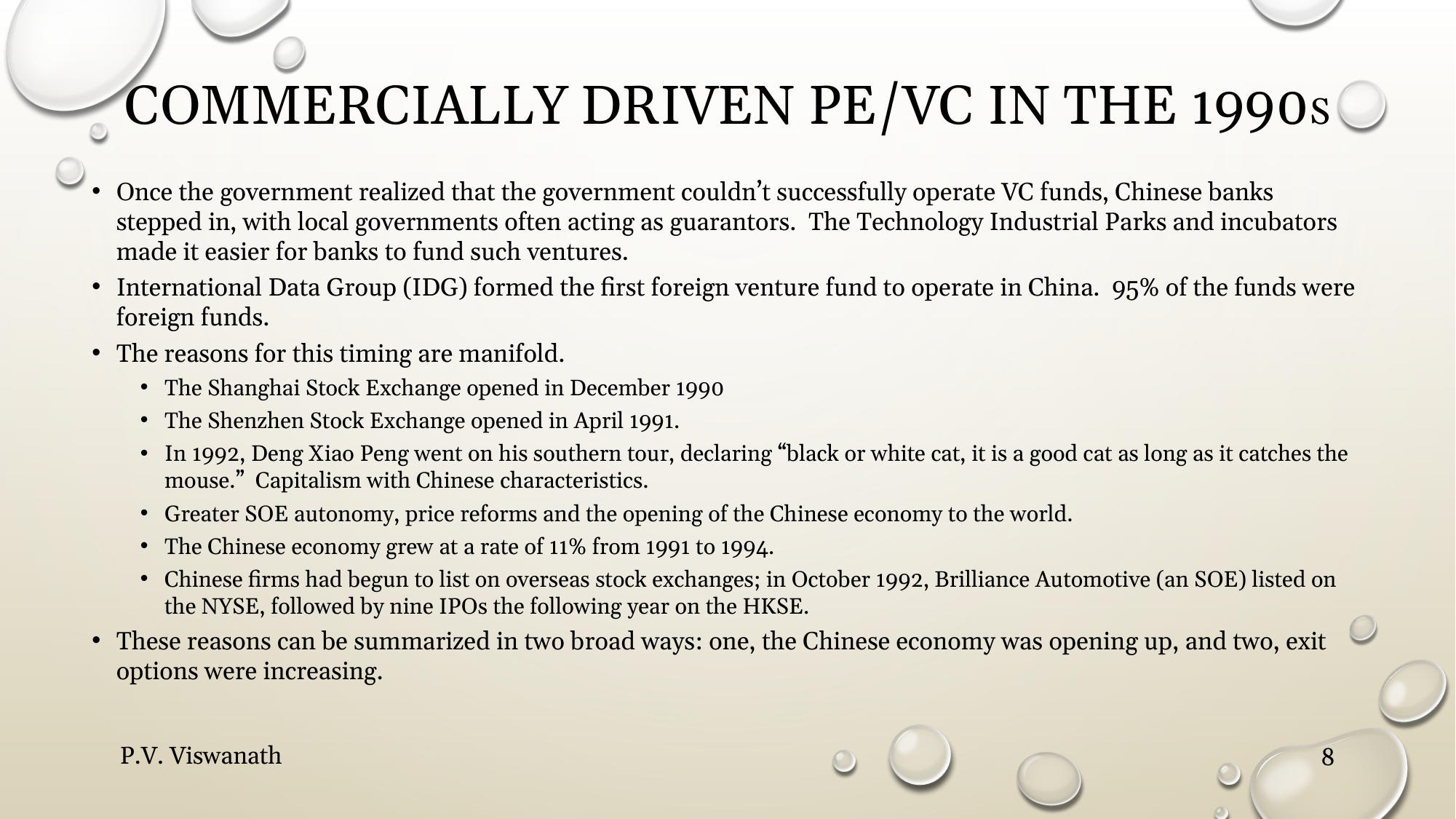

# Commercially driven PE/VC in the 1990s
Once the government realized that the government couldn’t successfully operate VC funds, Chinese banks stepped in, with local governments often acting as guarantors.  The Technology Industrial Parks and incubators made it easier for banks to fund such ventures.
International Data Group (IDG) formed the first foreign venture fund to operate in China.  95% of the funds were foreign funds.
The reasons for this timing are manifold.
The Shanghai Stock Exchange opened in December 1990
The Shenzhen Stock Exchange opened in April 1991.
In 1992, Deng Xiao Peng went on his southern tour, declaring “black or white cat, it is a good cat as long as it catches the mouse.”  Capitalism with Chinese characteristics.
Greater SOE autonomy, price reforms and the opening of the Chinese economy to the world.
The Chinese economy grew at a rate of 11% from 1991 to 1994.
Chinese firms had begun to list on overseas stock exchanges; in October 1992, Brilliance Automotive (an SOE) listed on the NYSE, followed by nine IPOs the following year on the HKSE.
These reasons can be summarized in two broad ways: one, the Chinese economy was opening up, and two, exit options were increasing.
P.V. Viswanath
8